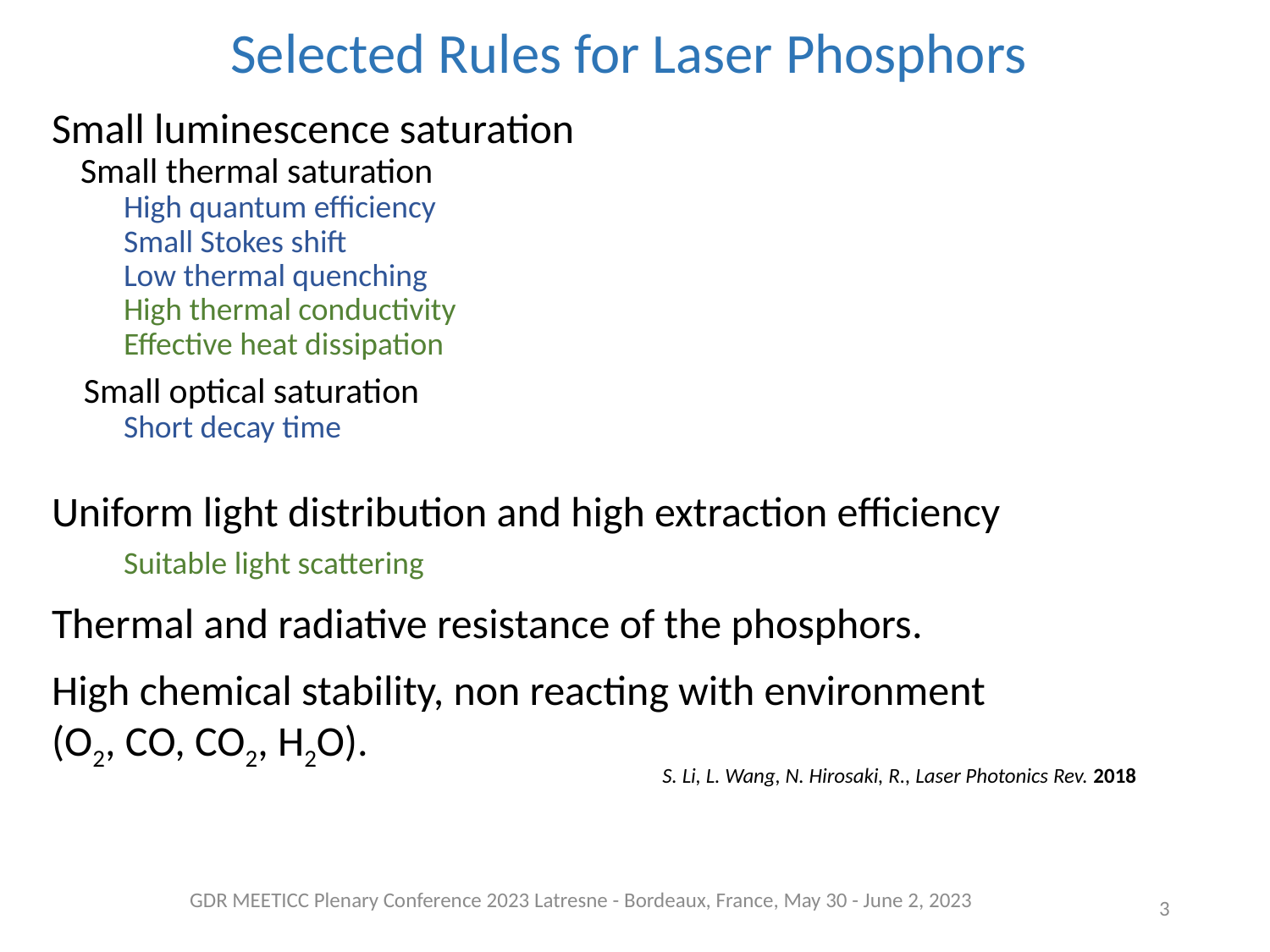

# Selected Rules for Laser Phosphors
Small luminescence saturation
    Small thermal saturation
          High quantum efficiency
          Small Stokes shift
          Low thermal quenching
          High thermal conductivity
          Effective heat dissipation
    Small optical saturation
          Short decay time

Uniform light distribution and high extraction efficiency
          Suitable light scattering
Thermal and radiative resistance of the phosphors.
High chemical stability, non reacting with environment
(О2, СO, CO2, H2O).

S. Li, L. Wang, N. Hirosaki, R., Laser Photonics Rev. 2018
3
GDR MEETICC Plenary Conference 2023 Latresne - Bordeaux, France, May 30 - June 2, 2023